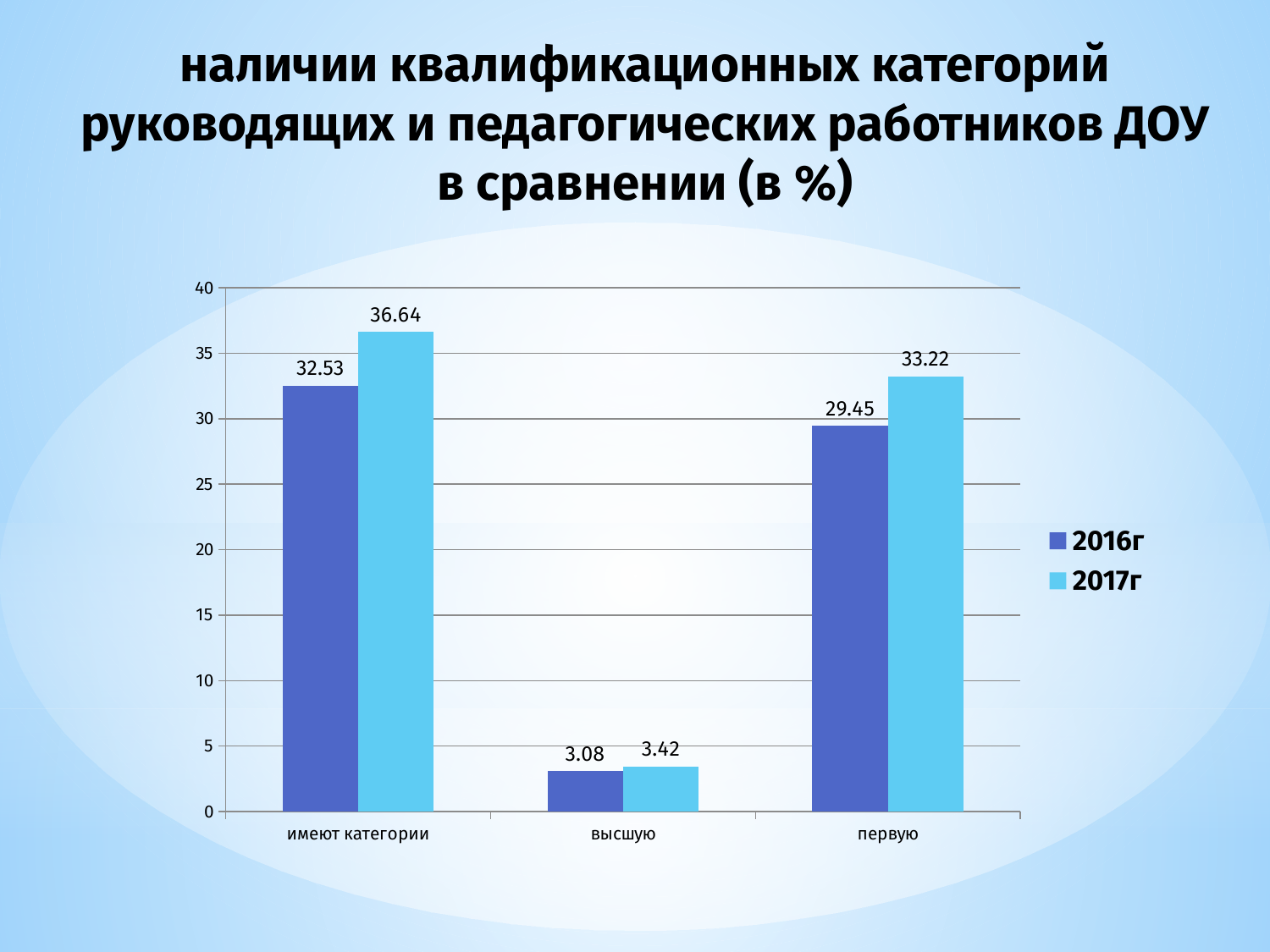

# наличии квалификационных категорий руководящих и педагогических работников ДОУ в сравнении (в %)

### Chart

| Category | 2016г | 2017г |
|---|---|---|
| имеют категории | 32.53 | 36.64 |
| высшую | 3.08 | 3.42 |
| первую | 29.45 | 33.22 |